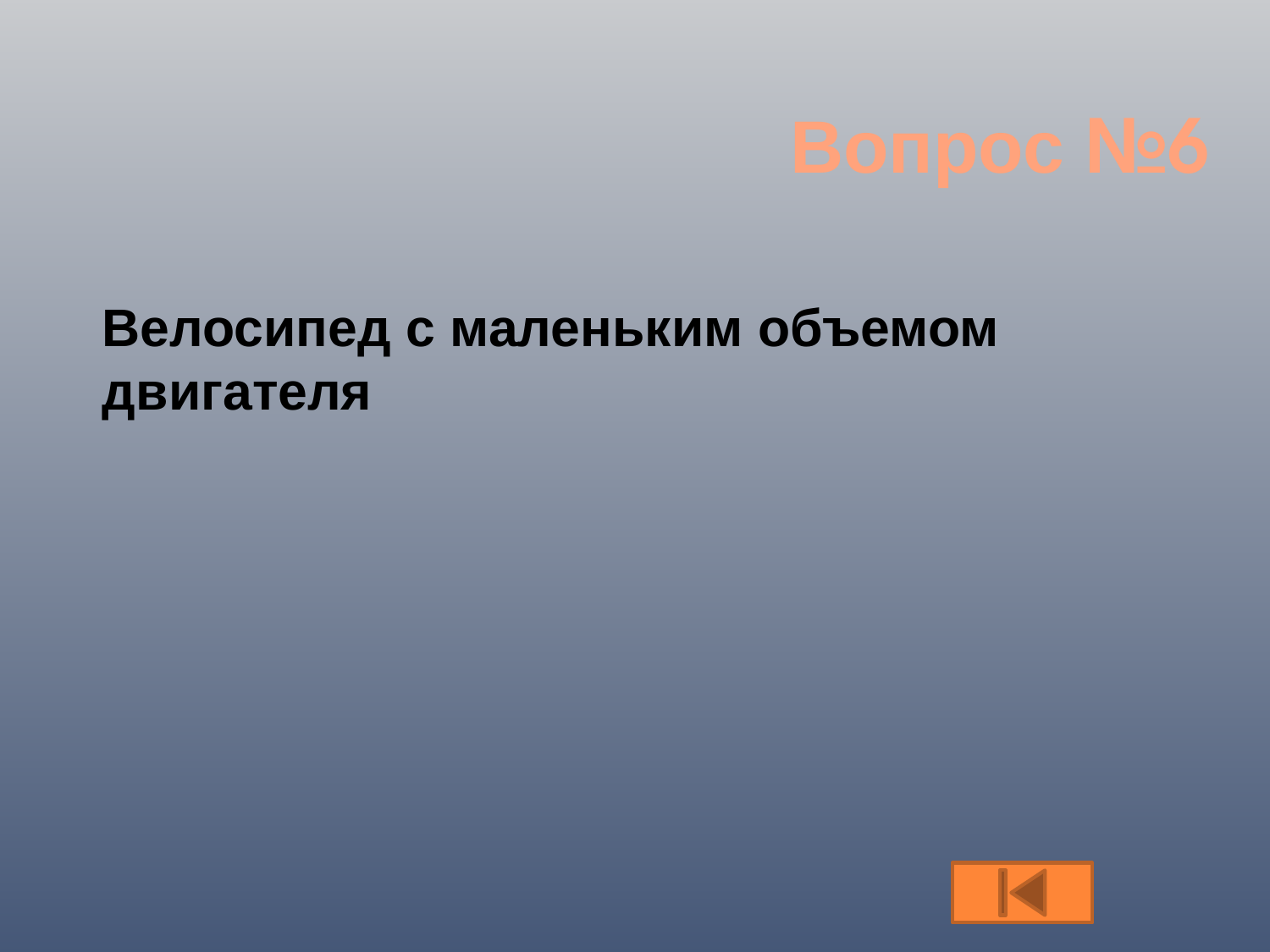

Вопрос №6
Велосипед с маленьким объемом двигателя